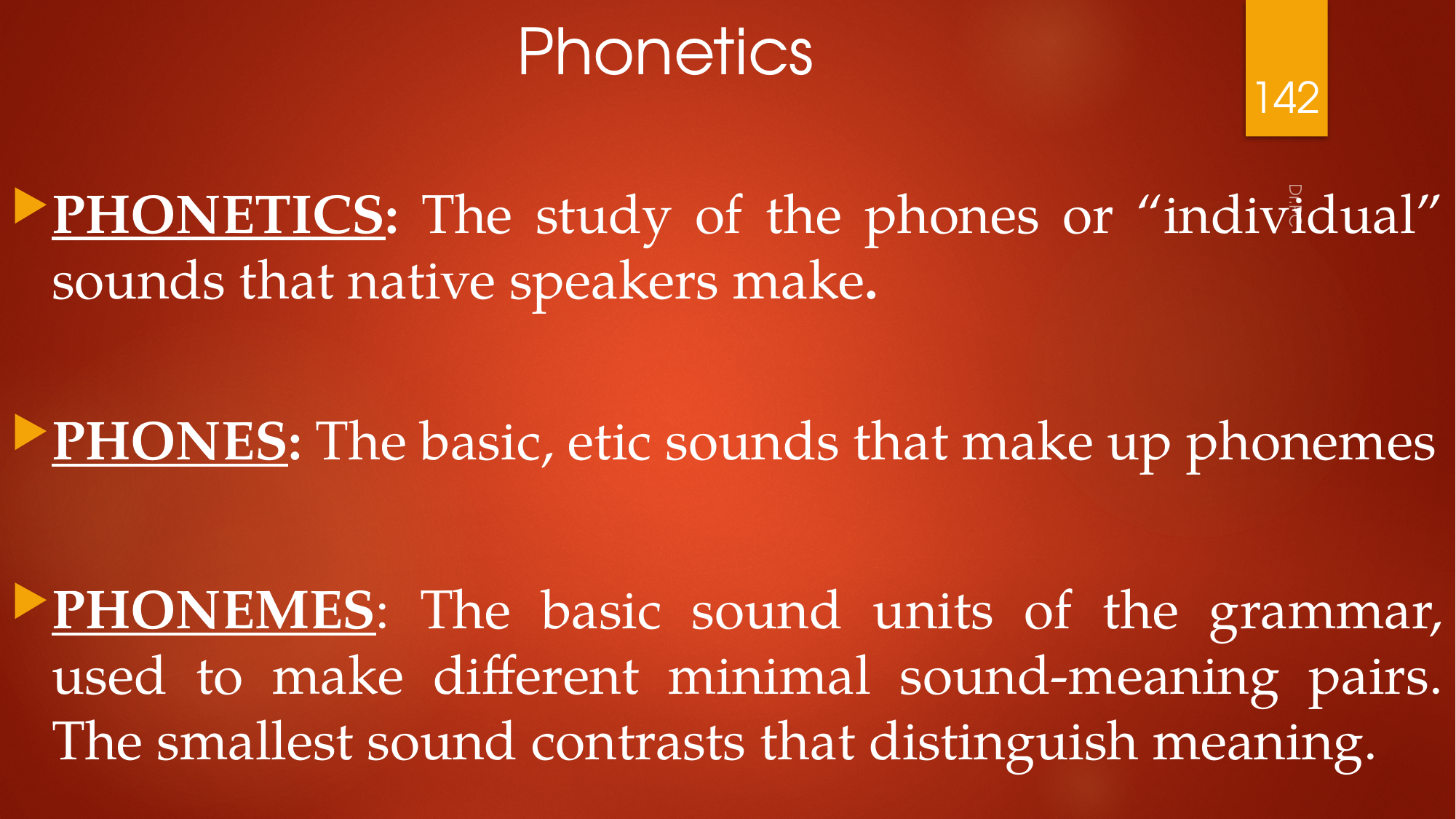

# Phonetics
142
PHONETICS: The study of the phones or “individual” sounds that native speakers make.

PHONES: The basic, etic sounds that make up phonemes

PHONEMES: The basic sound units of the grammar, used to make different minimal sound-meaning pairs. The smallest sound contrasts that distinguish meaning.

Dr.PC